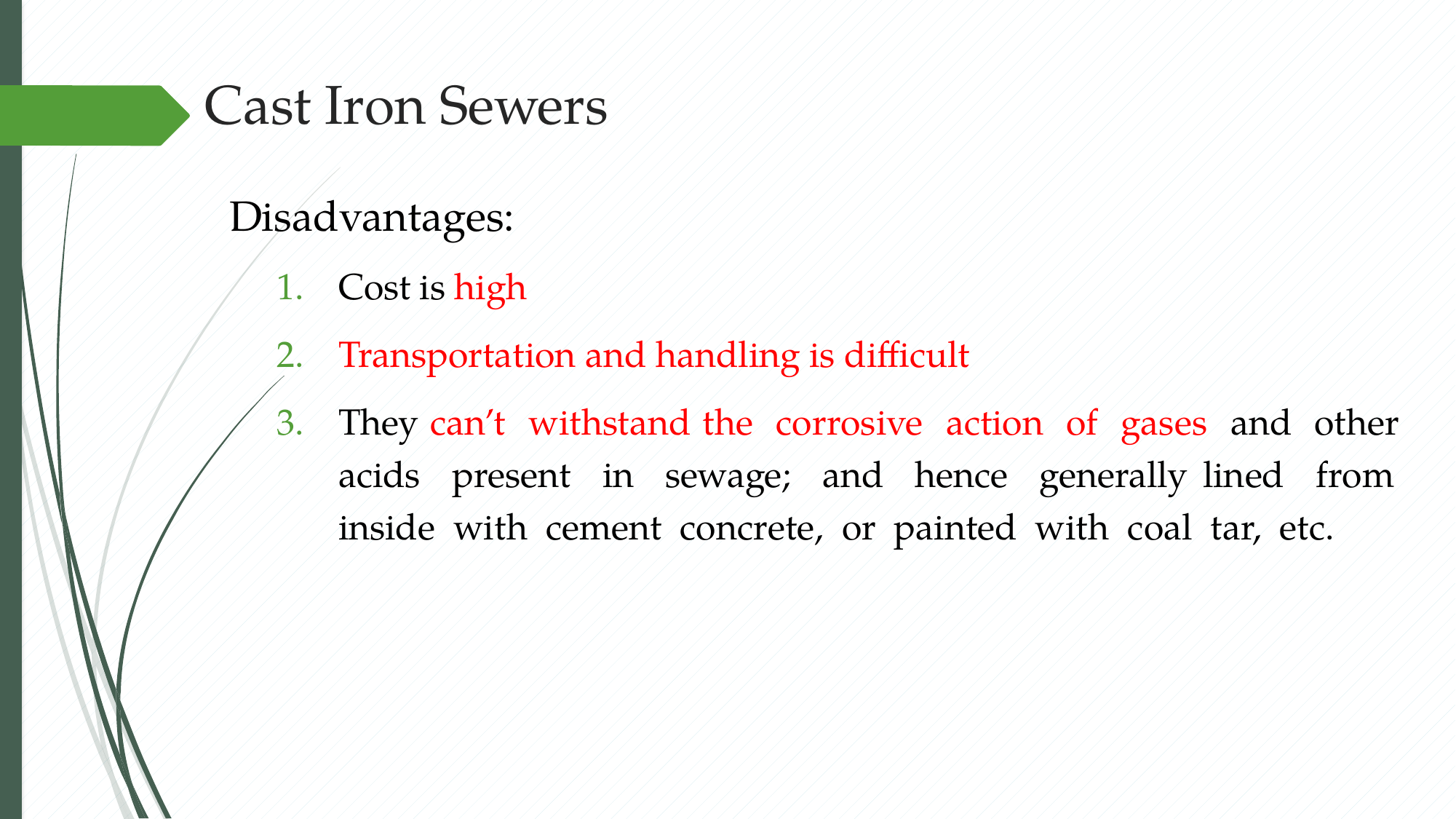

# Cast Iron Sewers
Disadvantages:
Cost is high
Transportation and handling is difficult
They can’t  withstand the  corrosive  action  of  gases  and  other  acids  present  in  sewage;  and  hence  generally lined  from  inside  with  cement  concrete,  or  painted  with  coal  tar,  etc.